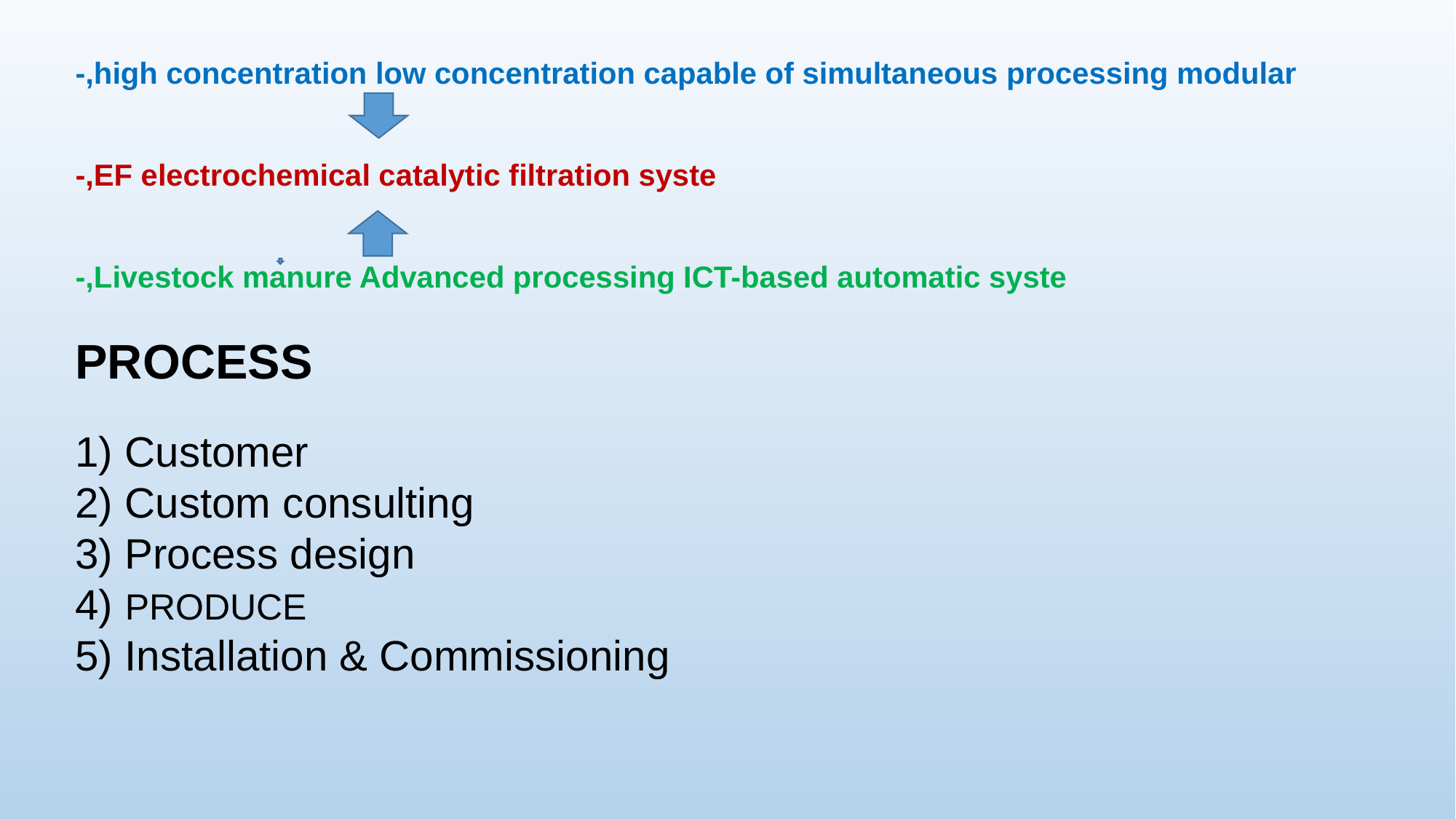

-,high concentration low concentration capable of simultaneous processing modular

-,EF electrochemical catalytic filtration syste

-,Livestock manure Advanced processing ICT-based automatic syste

PROCESS

1) Customer
2) Custom consulting
3) Process design
4) PRODUCE
5) Installation & Commissioning